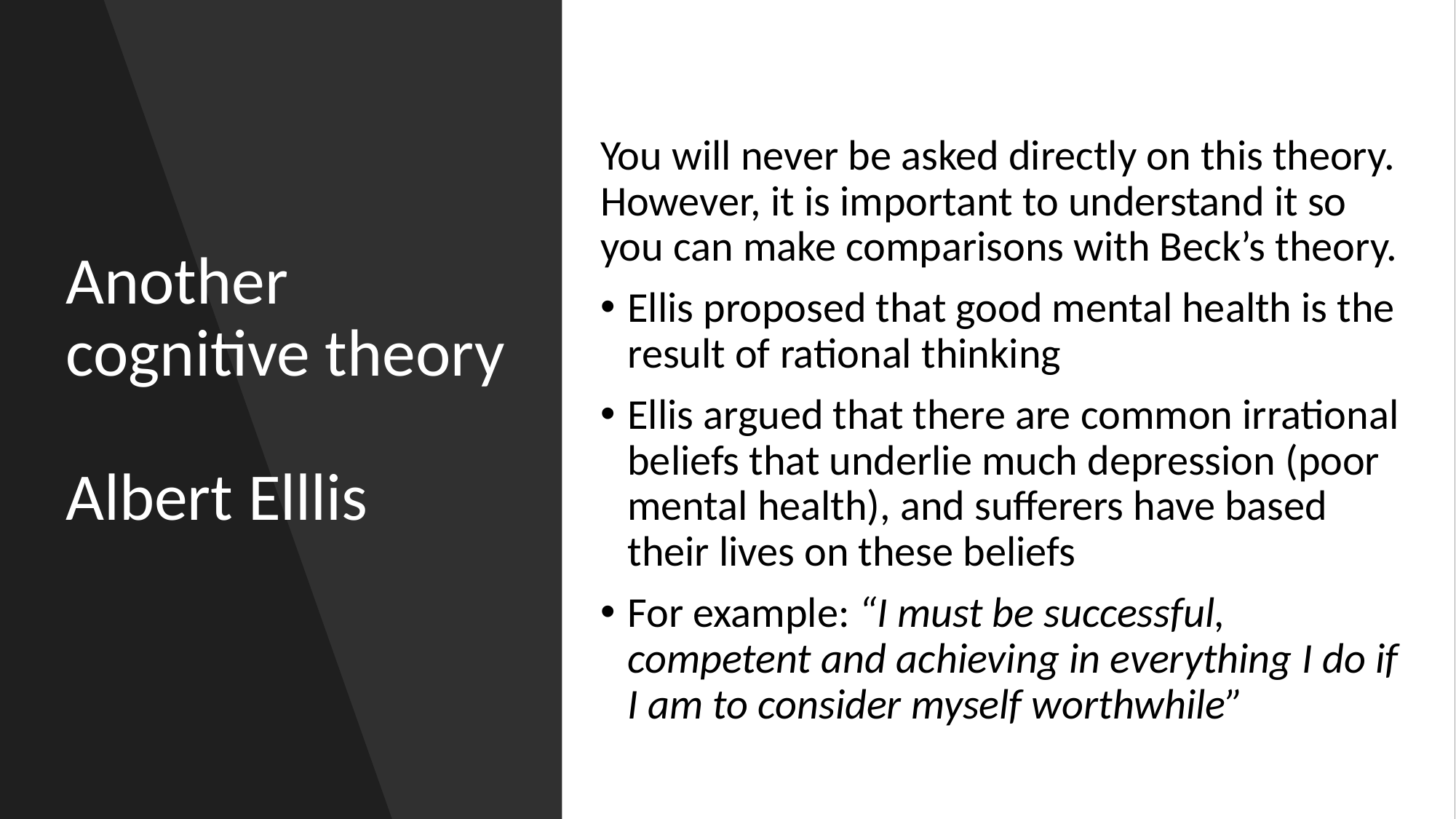

You will never be asked directly on this theory. However, it is important to understand it so you can make comparisons with Beck’s theory.
Ellis proposed that good mental health is the result of rational thinking
Ellis argued that there are common irrational beliefs that underlie much depression (poor mental health), and sufferers have based their lives on these beliefs
For example: “I must be successful, competent and achieving in everything I do if I am to consider myself worthwhile”

# Another cognitive theory Albert Elllis